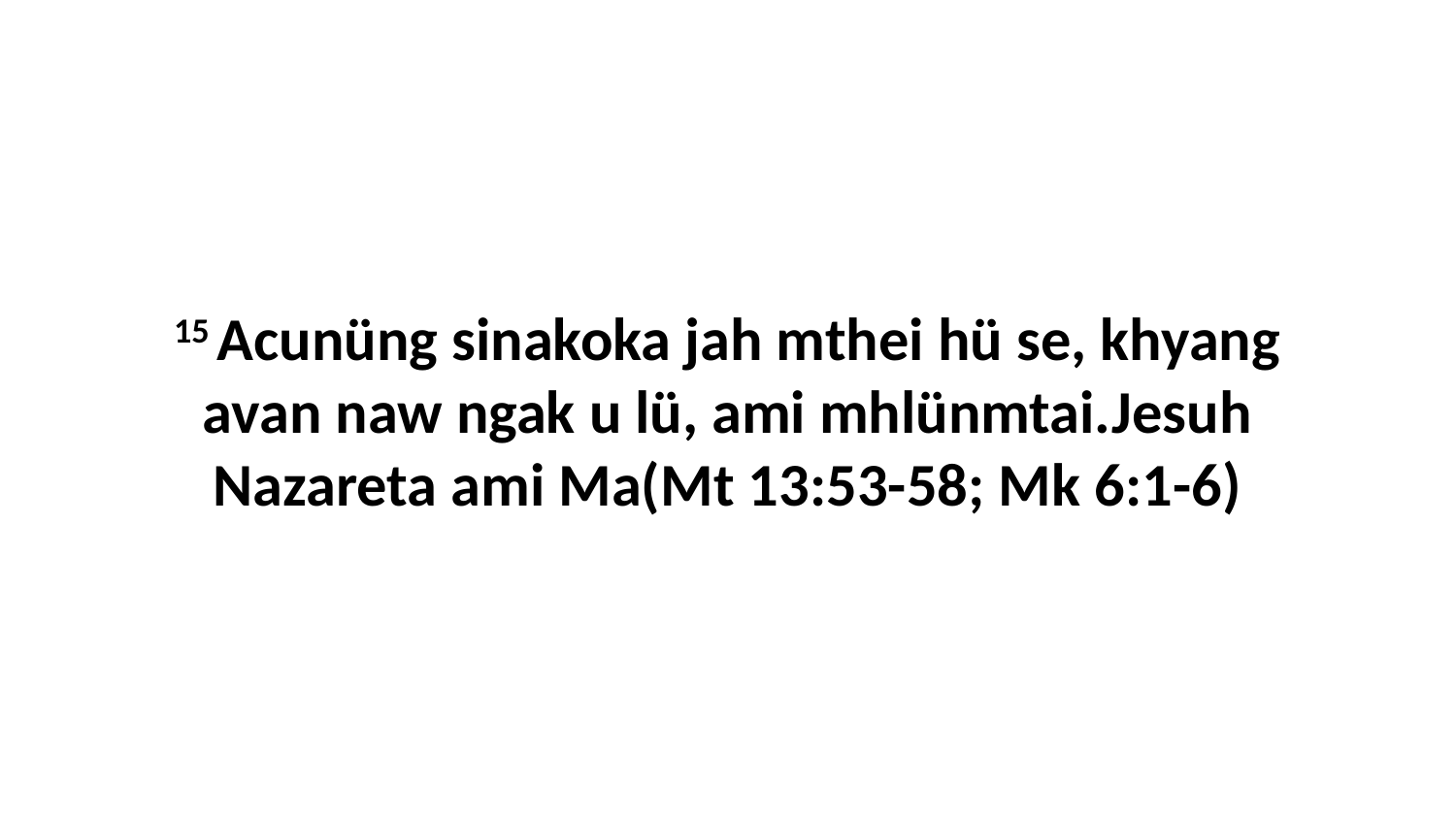

15 Acunüng sinakoka jah mthei hü se, khyang avan naw ngak u lü, ami mhlünmtai.Jesuh Nazareta ami Ma(Mt 13:53-58; Mk 6:1-6)